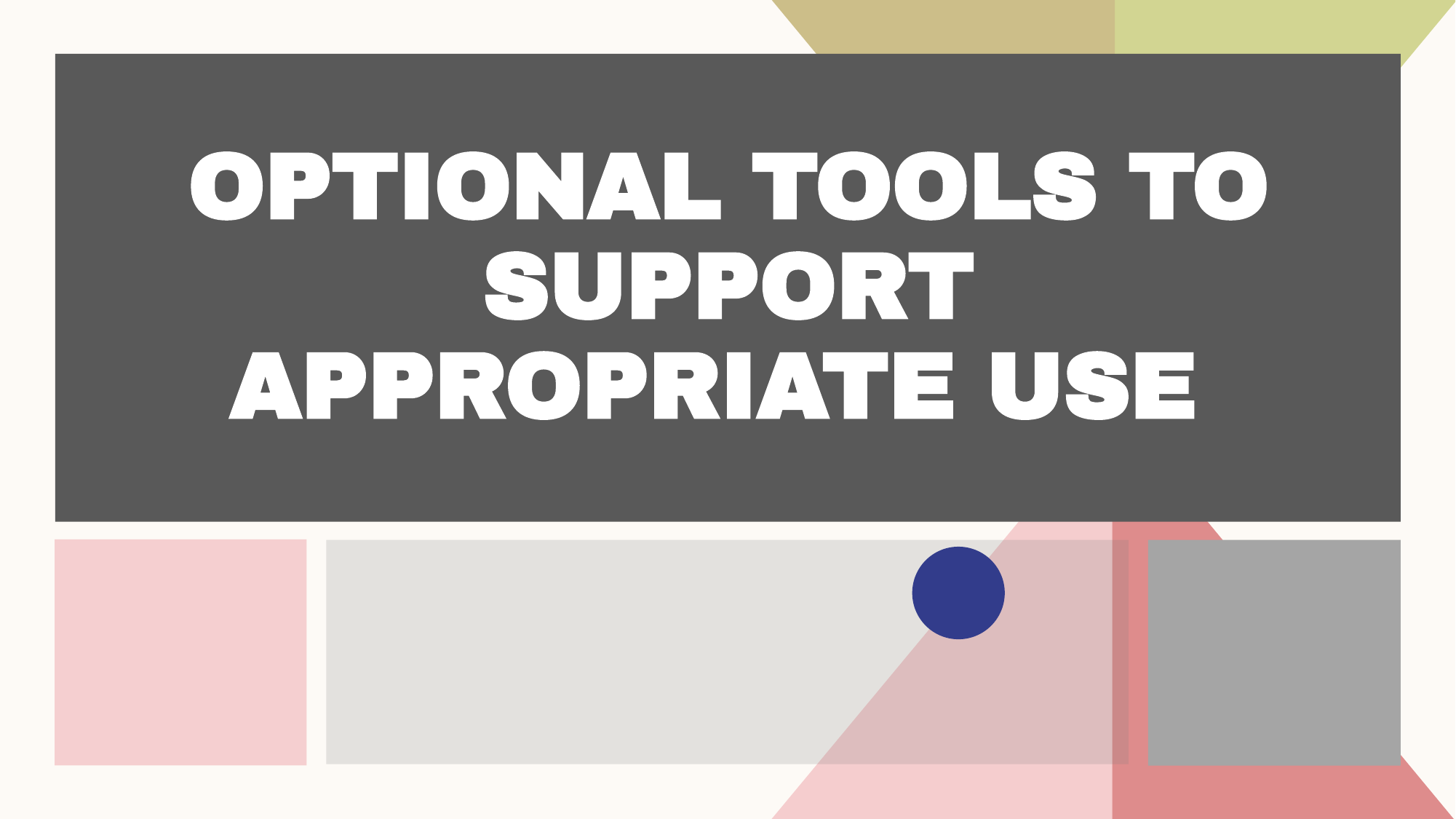

# Optional Tools to support appropriate use